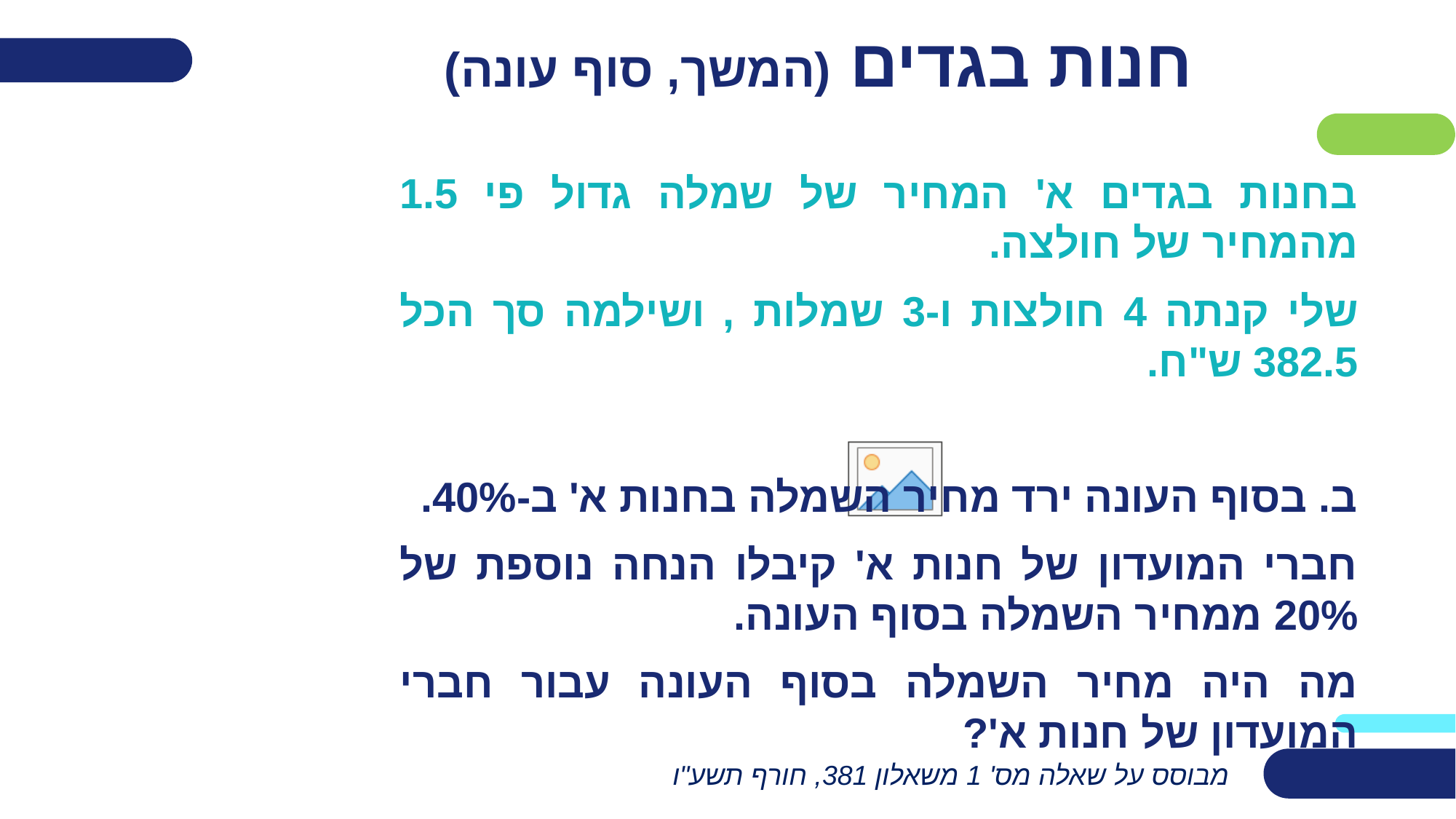

# חנות בגדים (המשך, סוף עונה)

בחנות בגדים א' המחיר של שמלה גדול פי 1.5 מהמחיר של חולצה.
שלי קנתה 4 חולצות ו-3 שמלות , ושילמה סך הכל 382.5 ש"ח.

ב. בסוף העונה ירד מחיר השמלה בחנות א' ב-40%.
חברי המועדון של חנות א' קיבלו הנחה נוספת של 20% ממחיר השמלה בסוף העונה.
מה היה מחיר השמלה בסוף העונה עבור חברי המועדון של חנות א'?

מבוסס על שאלה מס' 1 משאלון 381, חורף תשע"ו